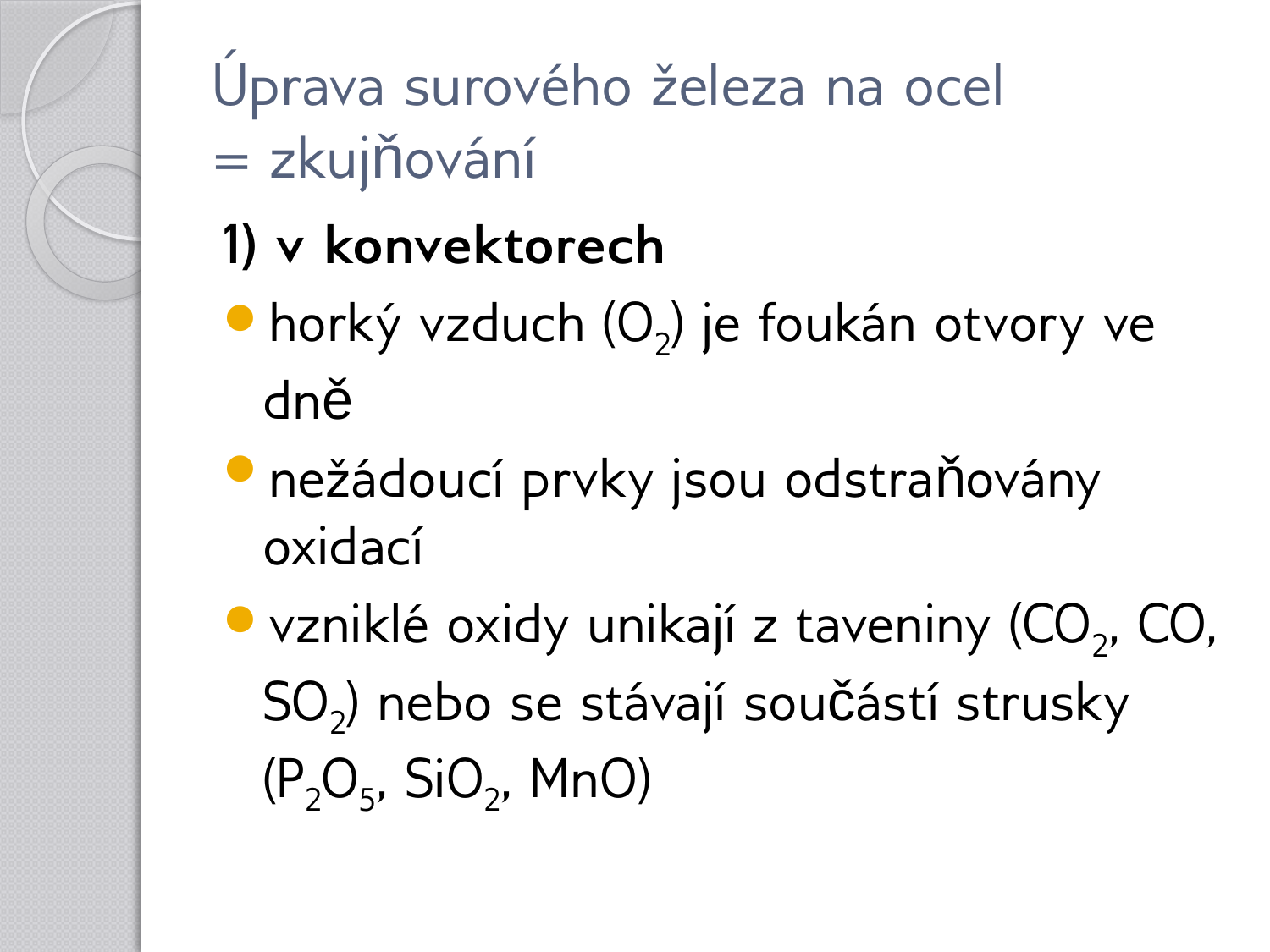

# Úprava surového železa na ocel = zkujňování
1) v konvektorech
horký vzduch (O2) je foukán otvory ve dně
nežádoucí prvky jsou odstraňovány oxidací
vzniklé oxidy unikají z taveniny (CO2, CO, SO2) nebo se stávají součástí strusky (P2O5, SiO2, MnO)